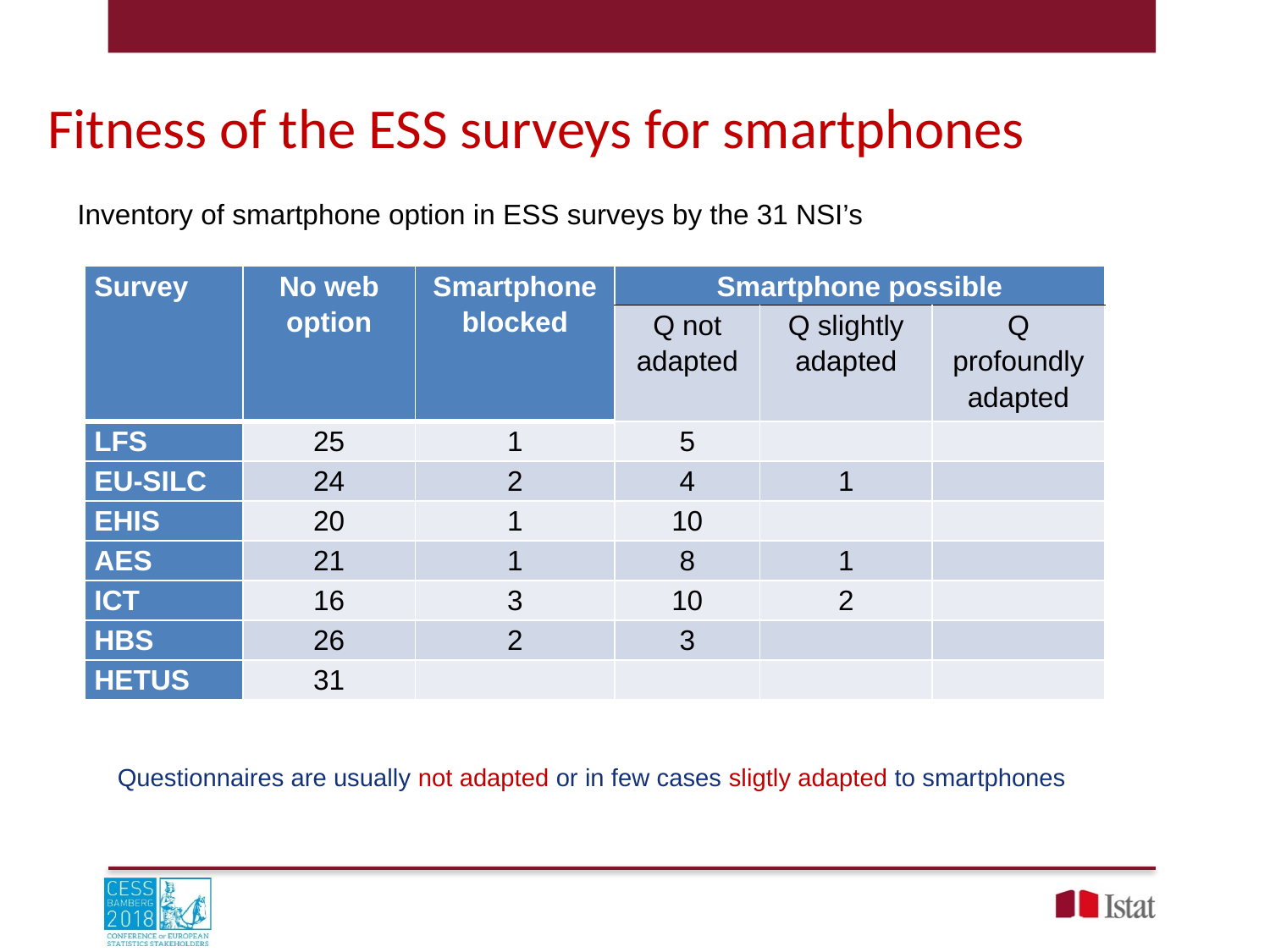

Fitness of the ESS surveys for smartphones
Inventory of smartphone option in ESS surveys by the 31 NSI’s
| Survey | No web option | Smartphone blocked | Smartphone possible |  |  |
| --- | --- | --- | --- | --- | --- |
|  |  |  | Q not adapted | Q slightly adapted | Q profoundly adapted |
| LFS | 25 | 1 | 5 |  |  |
| EU-SILC | 24 | 2 | 4 | 1 |  |
| EHIS | 20 | 1 | 10 |  |  |
| AES | 21 | 1 | 8 | 1 |  |
| ICT | 16 | 3 | 10 | 2 |  |
| HBS | 26 | 2 | 3 |  |  |
| HETUS | 31 |  |  |  |  |
Questionnaires are usually not adapted or in few cases sligtly adapted to smartphones